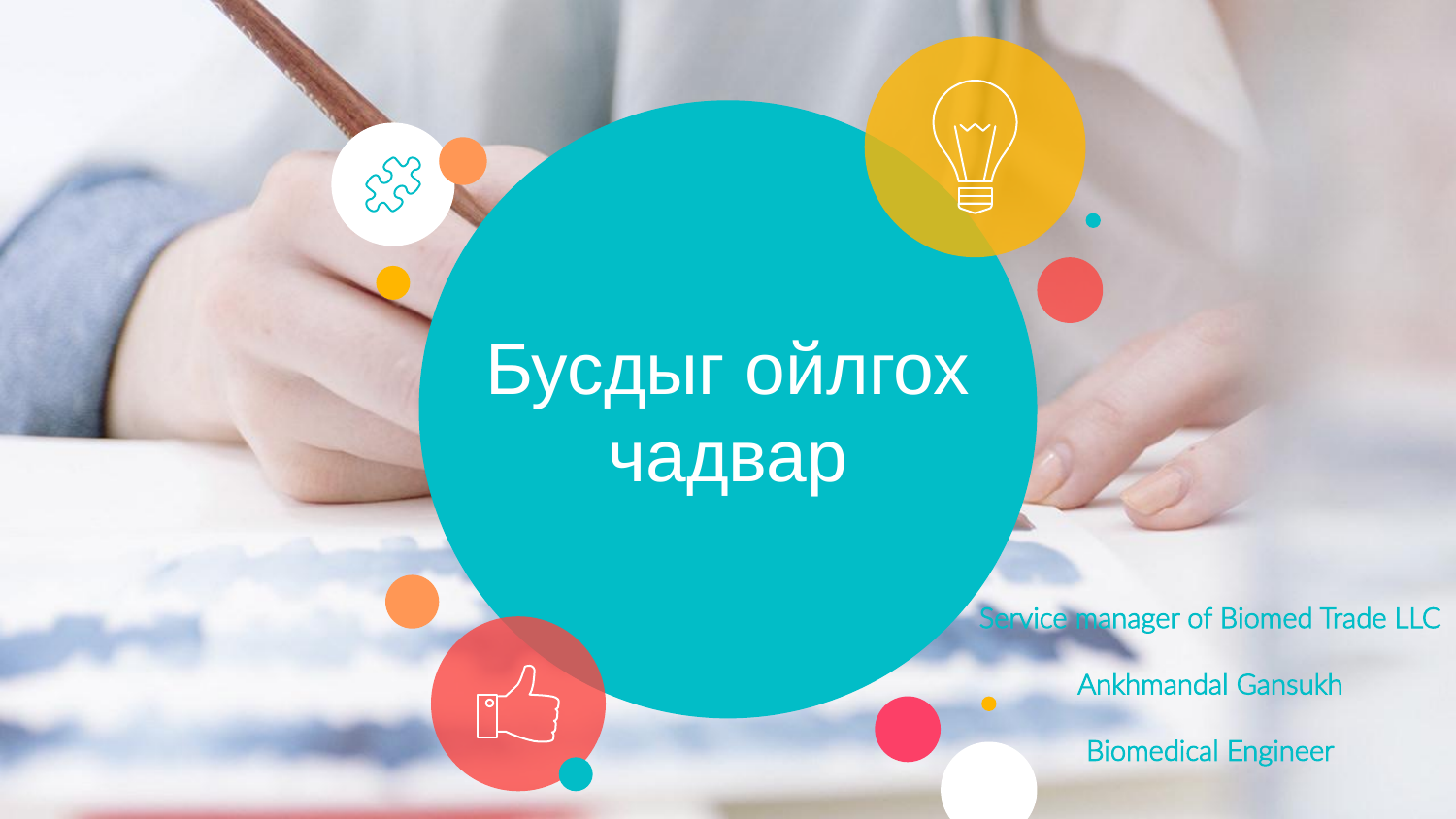

# Бусдыг ойлгох чадвар
Service manager of Biomed Trade LLC
Ankhmandal Gansukh
Biomedical Engineer